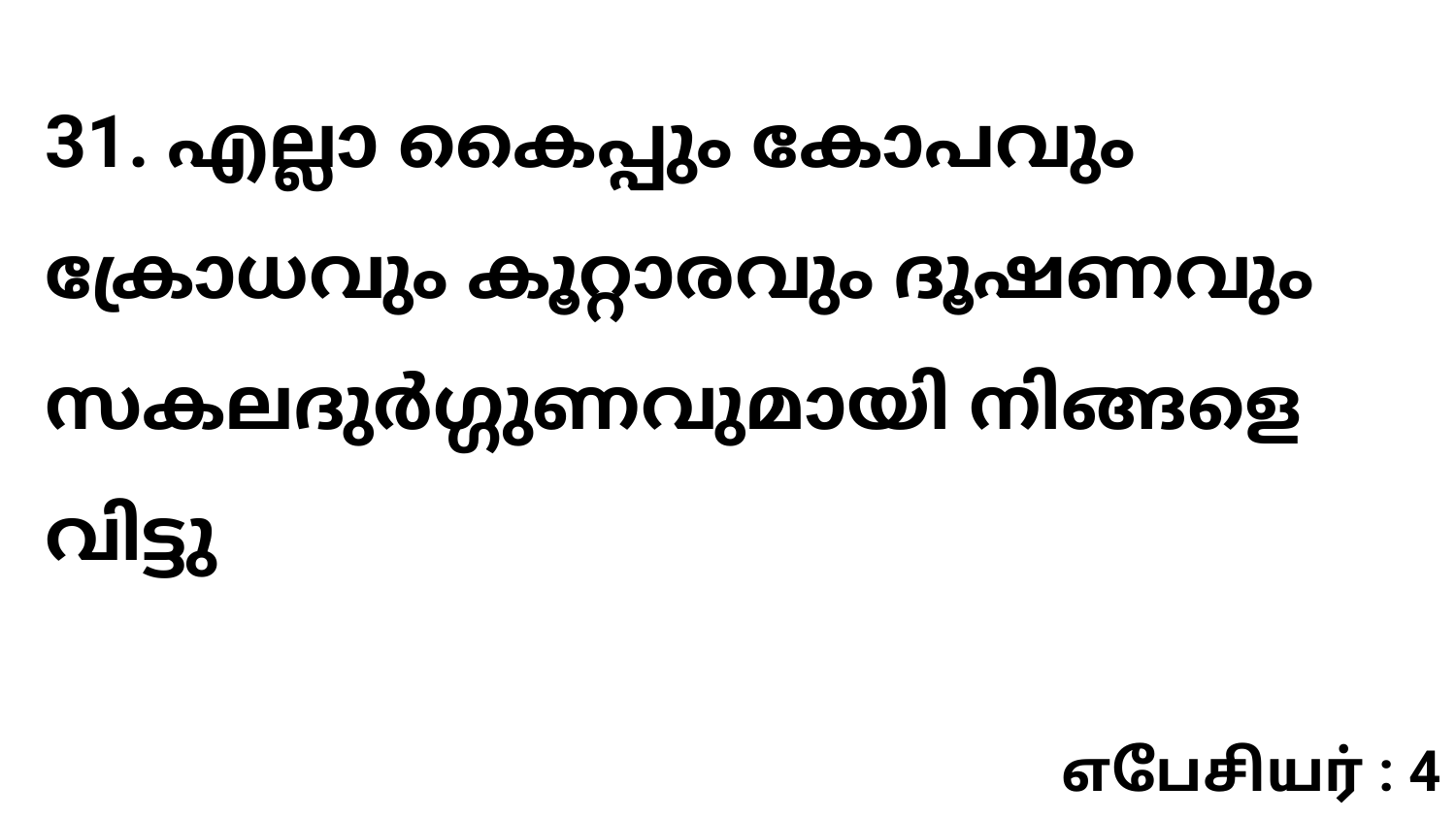

31. എല്ലാ കൈപ്പും കോപവും ക്രോധവും കൂറ്റാരവും ദൂഷണവും സകലദുർഗ്ഗുണവുമായി നിങ്ങളെ വിട്ടു
எபேசியர் : 4